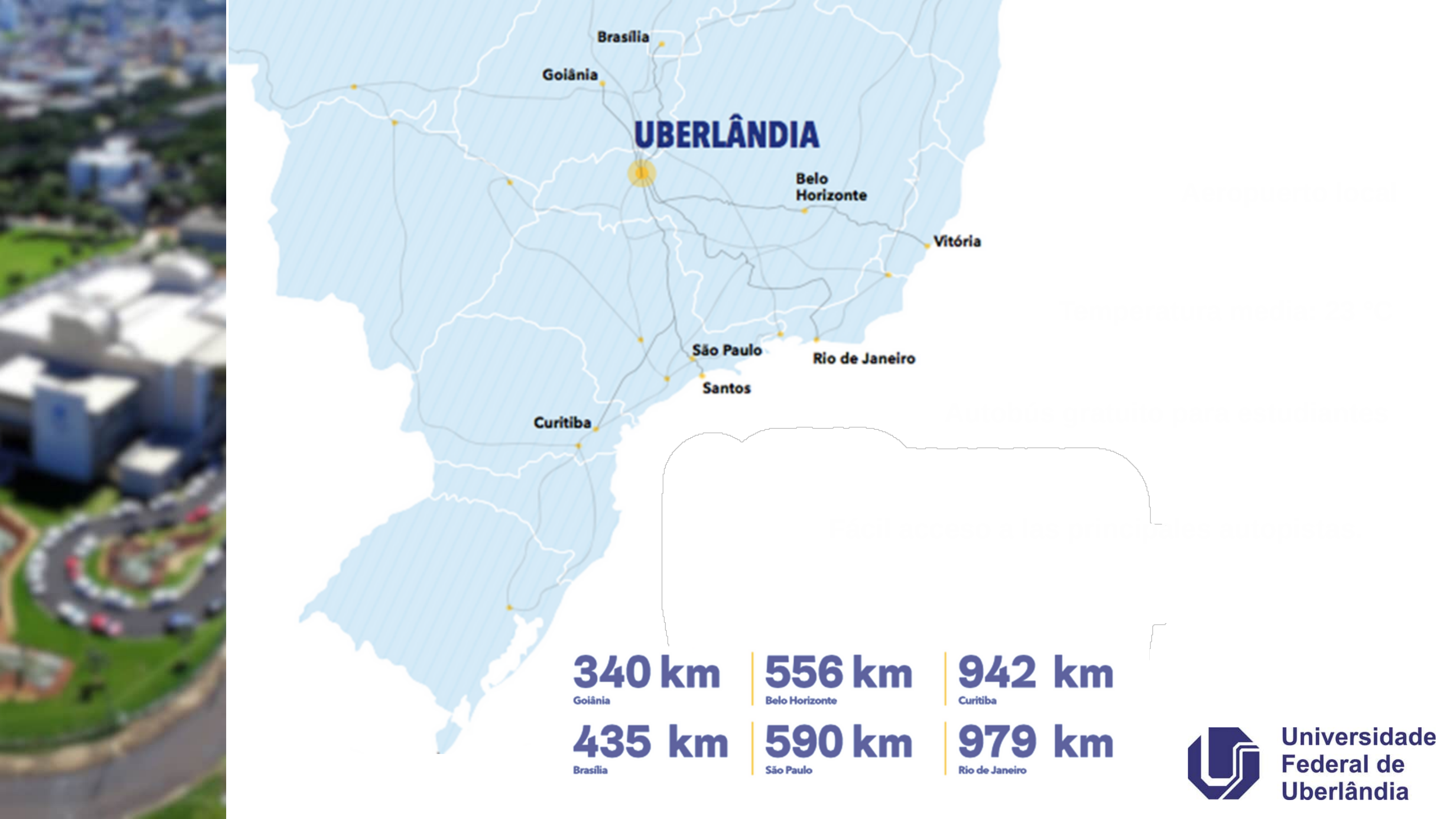

Aeropuerto local
Temperatura media: 23 °C
Autobús gratuito para estudiantes
Fácil acceso a las principales autopistas.